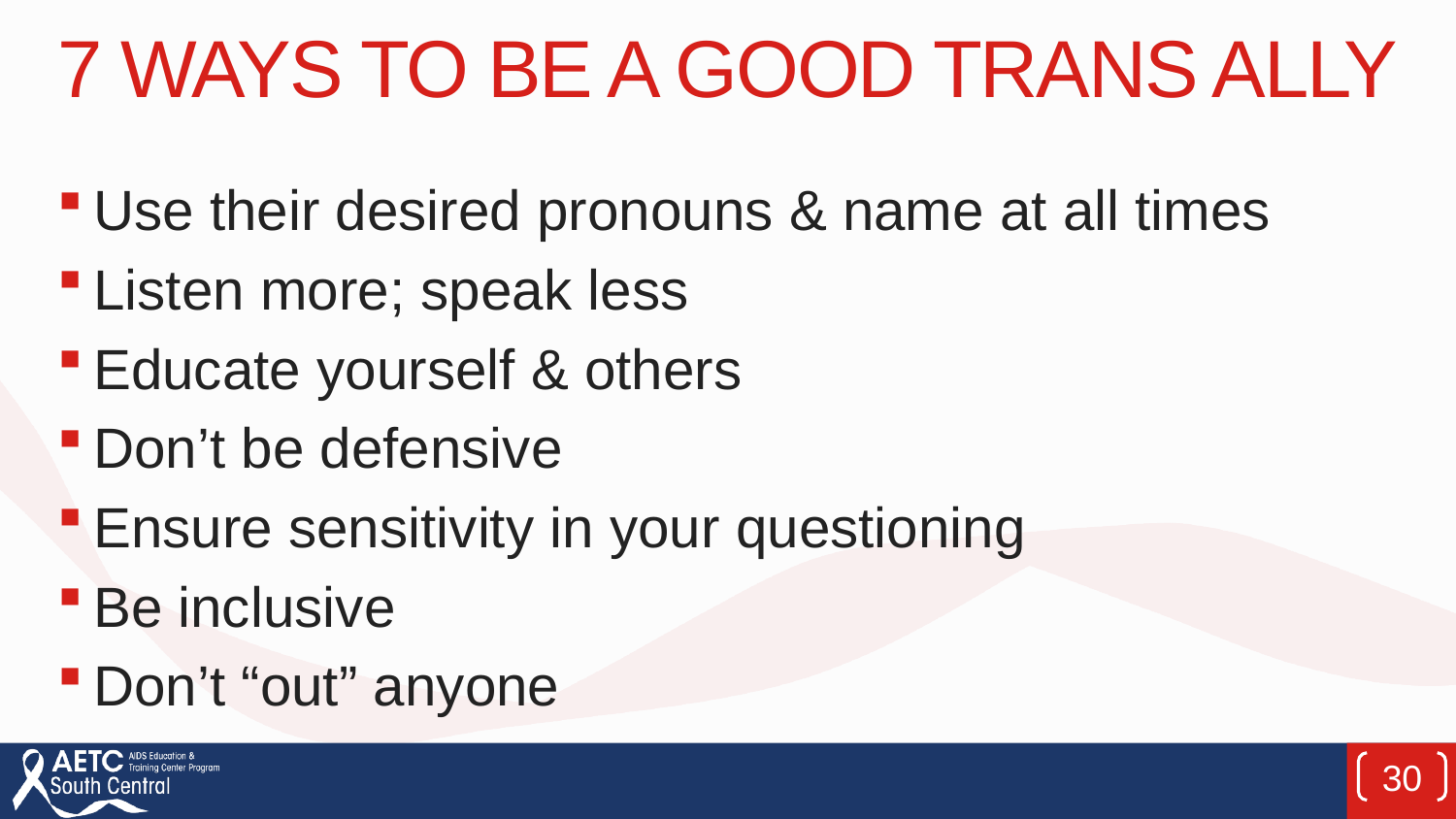

# 7 ways to be a good trans ally
Use their desired pronouns & name at all times
Listen more; speak less
Educate yourself & others
Don’t be defensive
Ensure sensitivity in your questioning
Be inclusive
Don’t “out” anyone

30